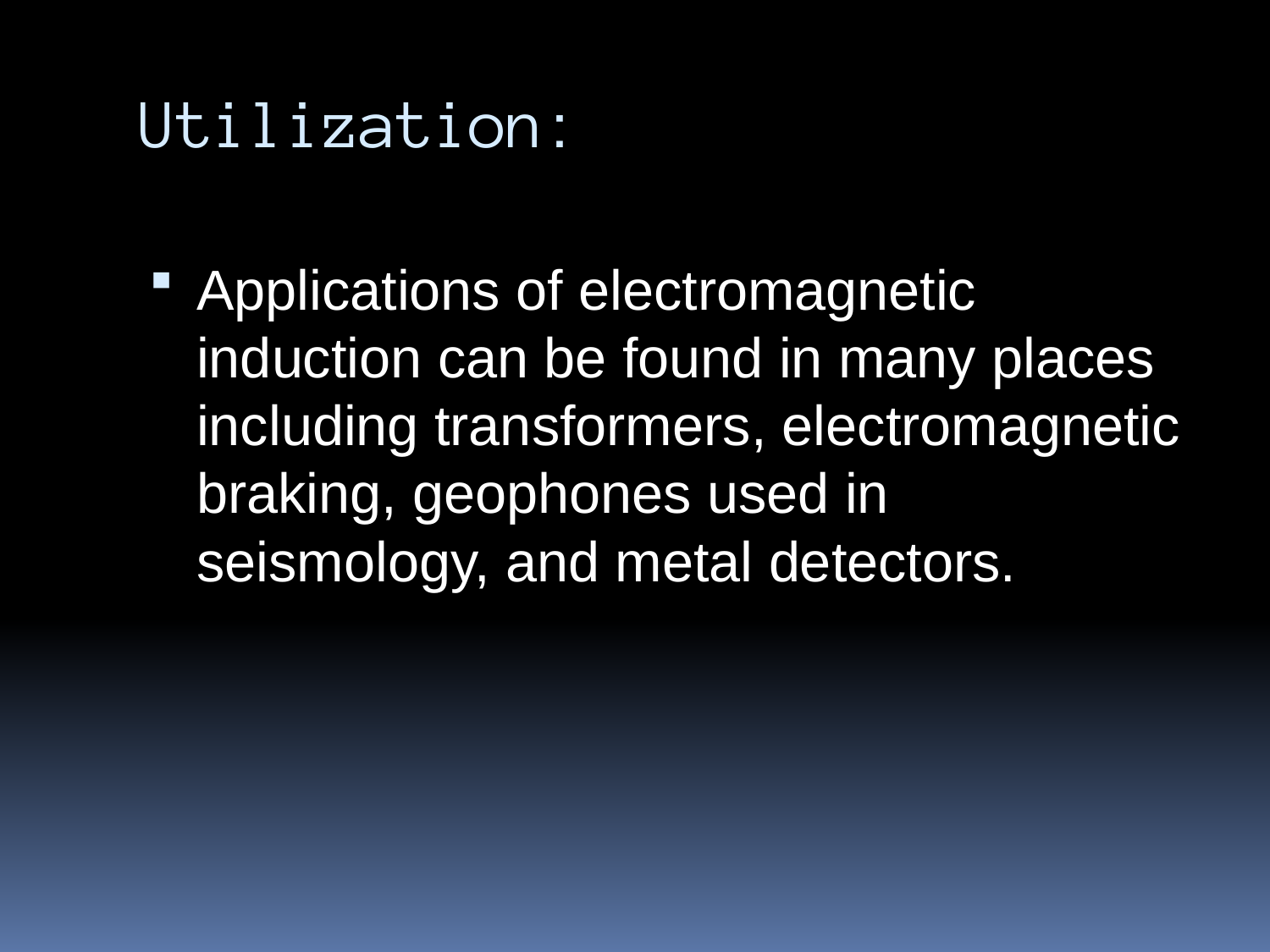

# Utilization:
Applications of electromagnetic induction can be found in many places including transformers, electromagnetic braking, geophones used in seismology, and metal detectors.